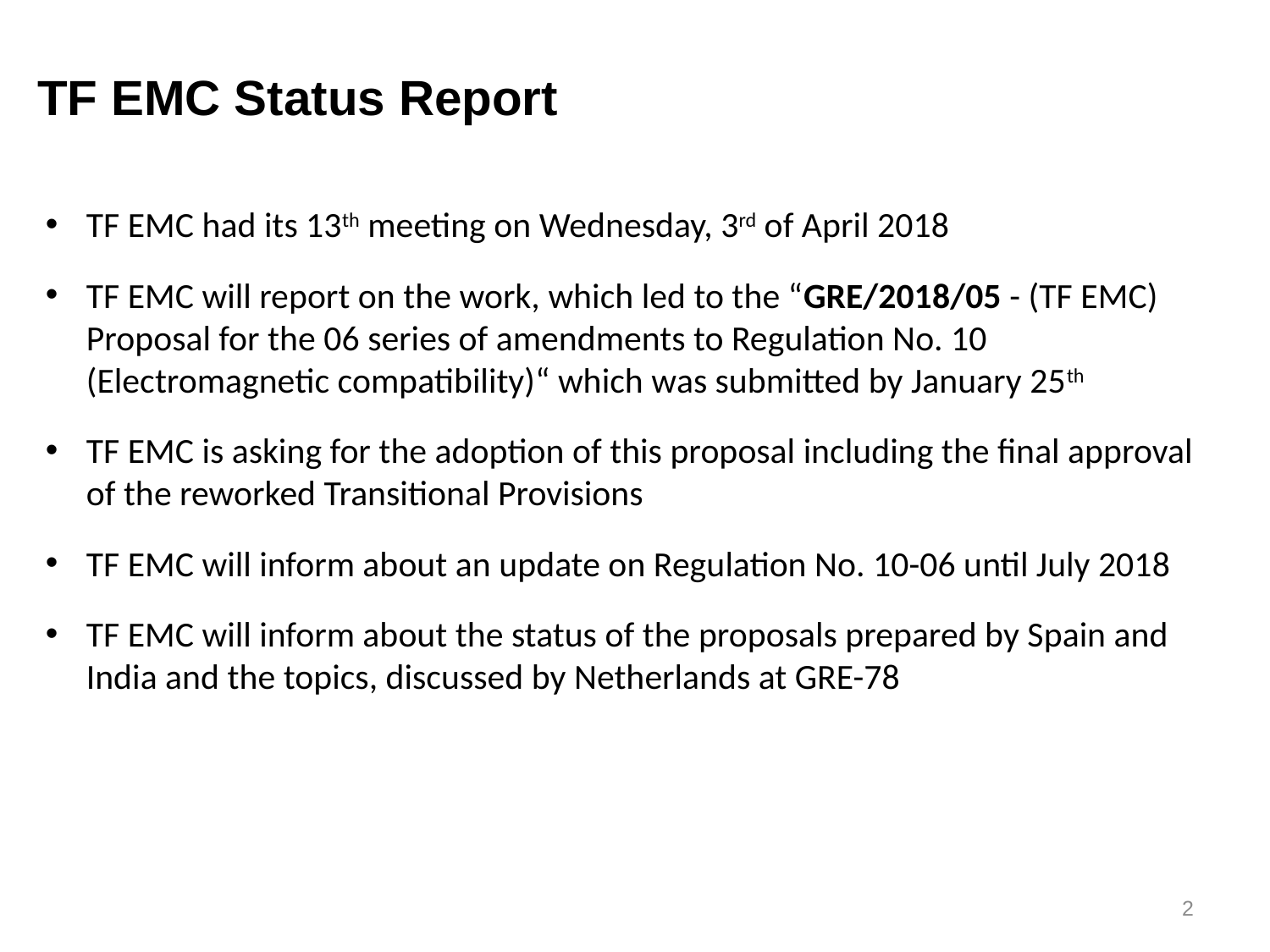

TF EMC Status Report
TF EMC had its 13th meeting on Wednesday, 3rd of April 2018
TF EMC will report on the work, which led to the “GRE/2018/05 - (TF EMC) Proposal for the 06 series of amendments to Regulation No. 10 (Electromagnetic compatibility)“ which was submitted by January 25th
TF EMC is asking for the adoption of this proposal including the final approval of the reworked Transitional Provisions
TF EMC will inform about an update on Regulation No. 10-06 until July 2018
TF EMC will inform about the status of the proposals prepared by Spain and India and the topics, discussed by Netherlands at GRE-78

2